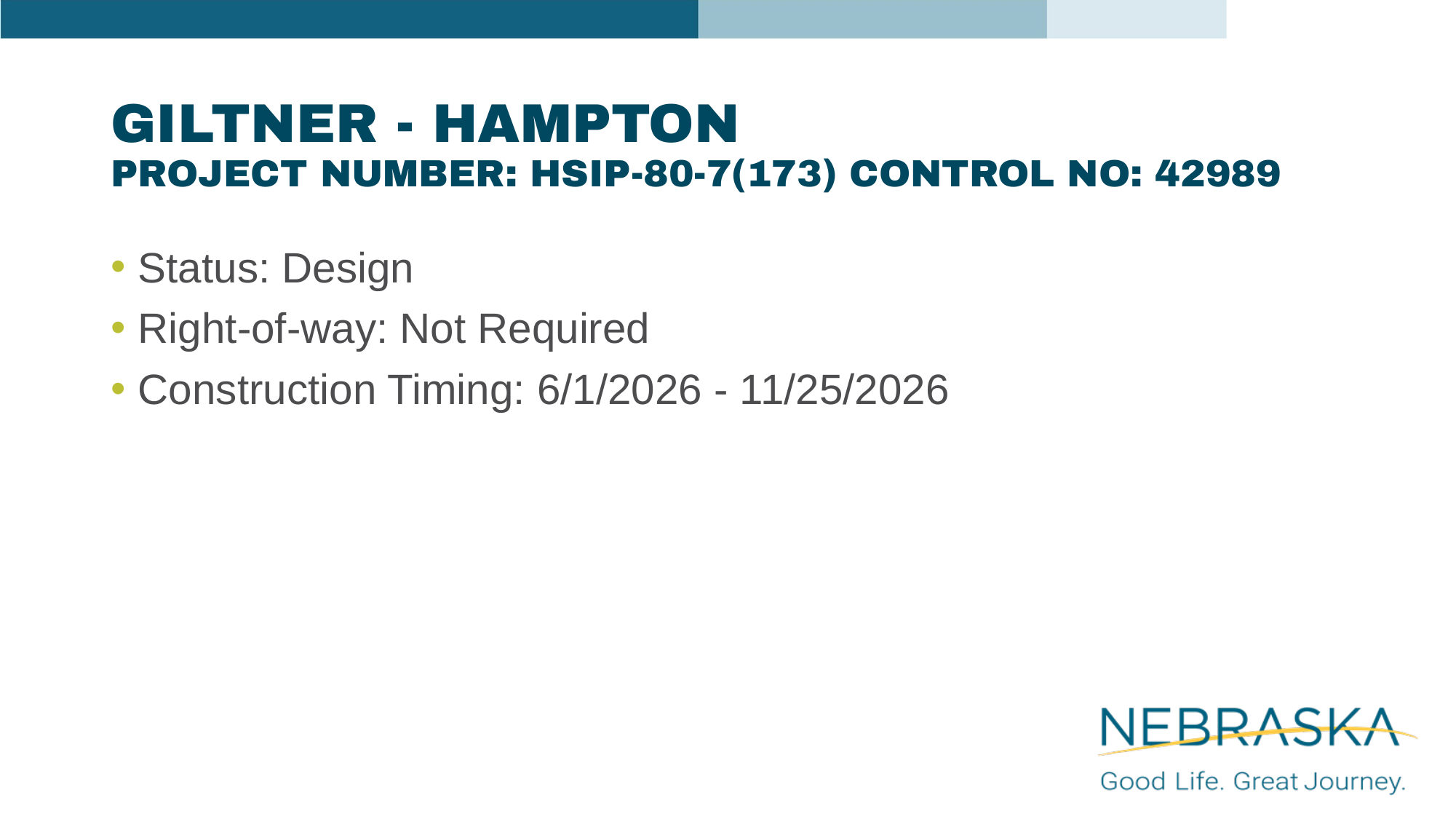

# Giltner - Hampton Project Number: HSIP-80-7(173) Control No: 42989
Status: Design
Right-of-way: Not Required
Construction Timing: 6/1/2026 - 11/25/2026